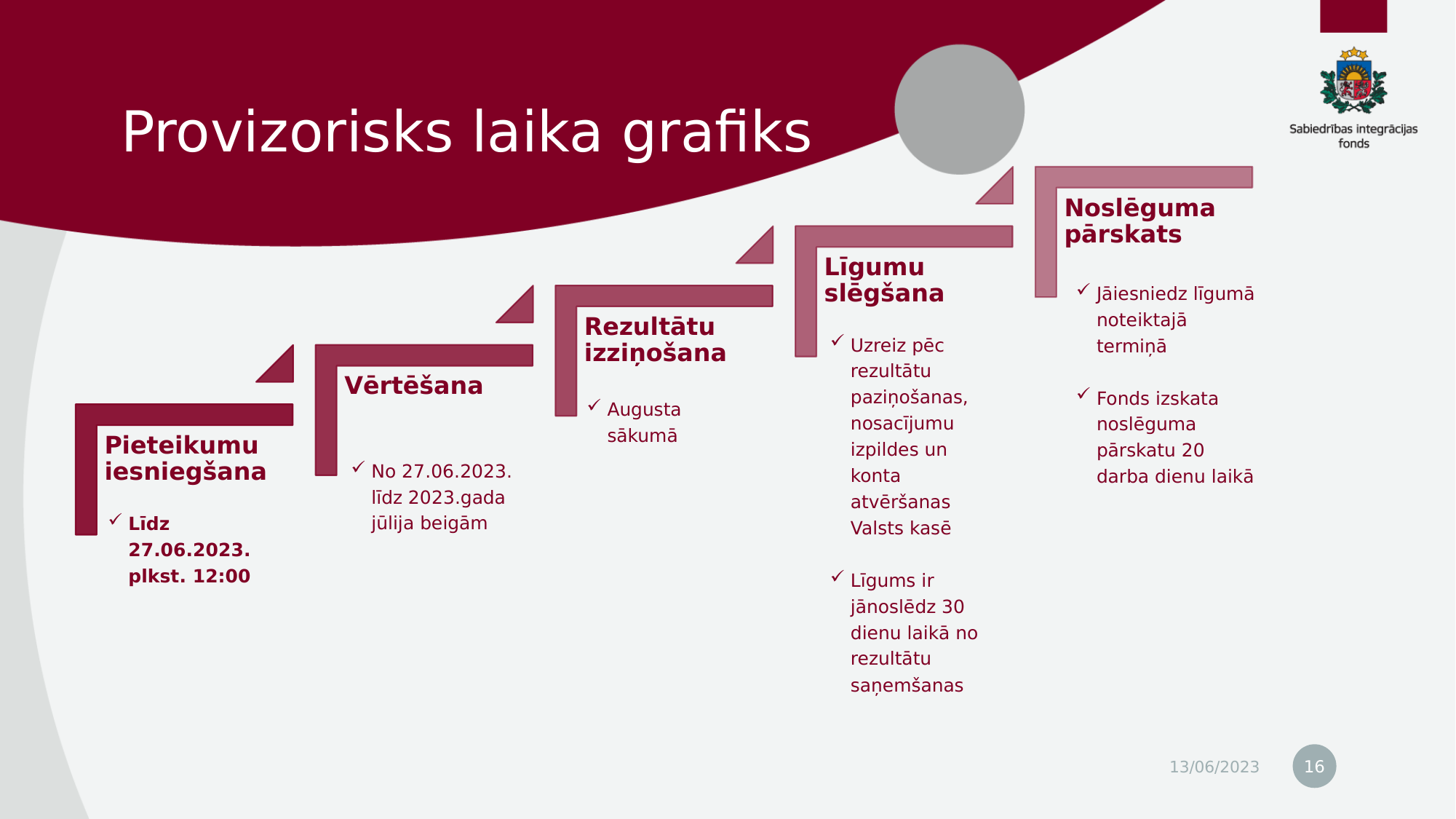

# Provizorisks laika grafiks
Pieteikumu iesniegšana
Vērtēšana
Rezultātu izziņošana
Līgumu slēgšana
Noslēguma pārskats
Jāiesniedz līgumā noteiktajā termiņā

Fonds izskata noslēguma pārskatu 20 darba dienu laikā
Uzreiz pēc rezultātu paziņošanas, nosacījumu izpildes un konta atvēršanas Valsts kasē

Līgums ir jānoslēdz 30 dienu laikā no rezultātu saņemšanas
Augusta sākumā
No 27.06.2023. līdz 2023.gada jūlija beigām
Līdz 27.06.2023. plkst. 12:00
16
13/06/2023